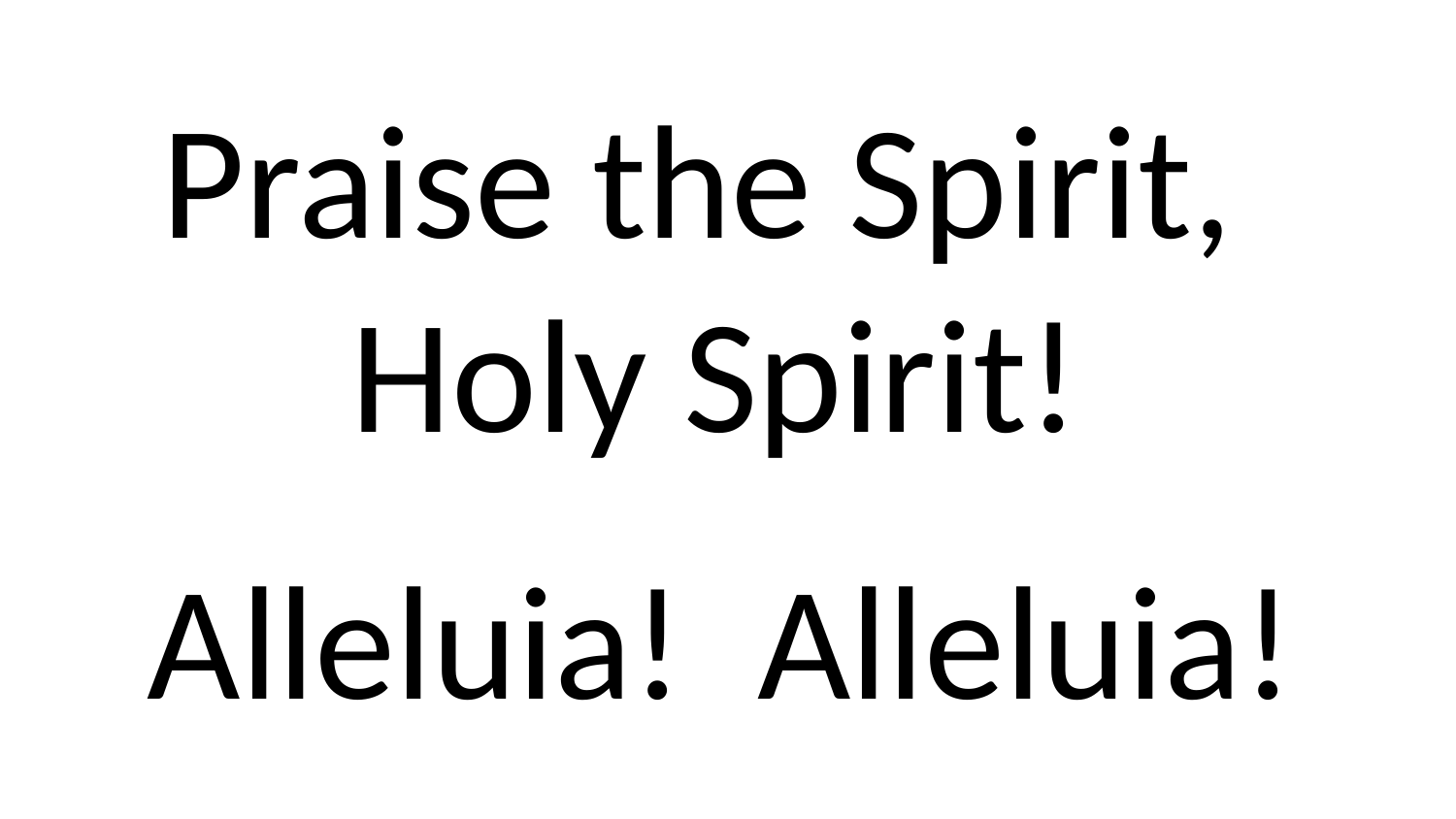

Praise the Spirit,
Holy Spirit!
Alleluia!  Alleluia!